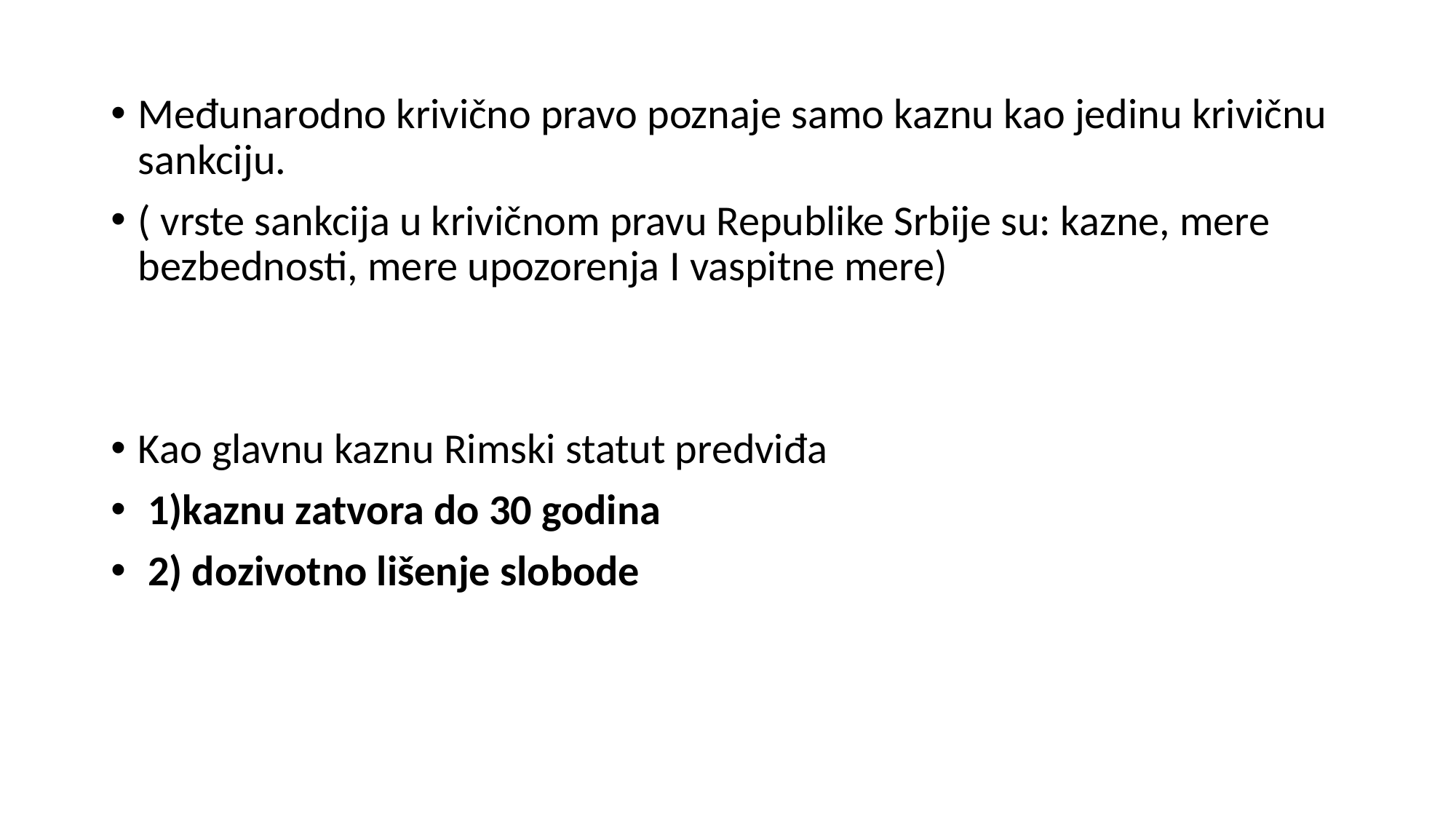

Međunarodno krivično pravo poznaje samo kaznu kao jedinu krivičnu sankciju.
( vrste sankcija u krivičnom pravu Republike Srbije su: kazne, mere bezbednosti, mere upozorenja I vaspitne mere)

Kao glavnu kaznu Rimski statut predviđa
 1)kaznu zatvora do 30 godina
 2) dozivotno lišenje slobode